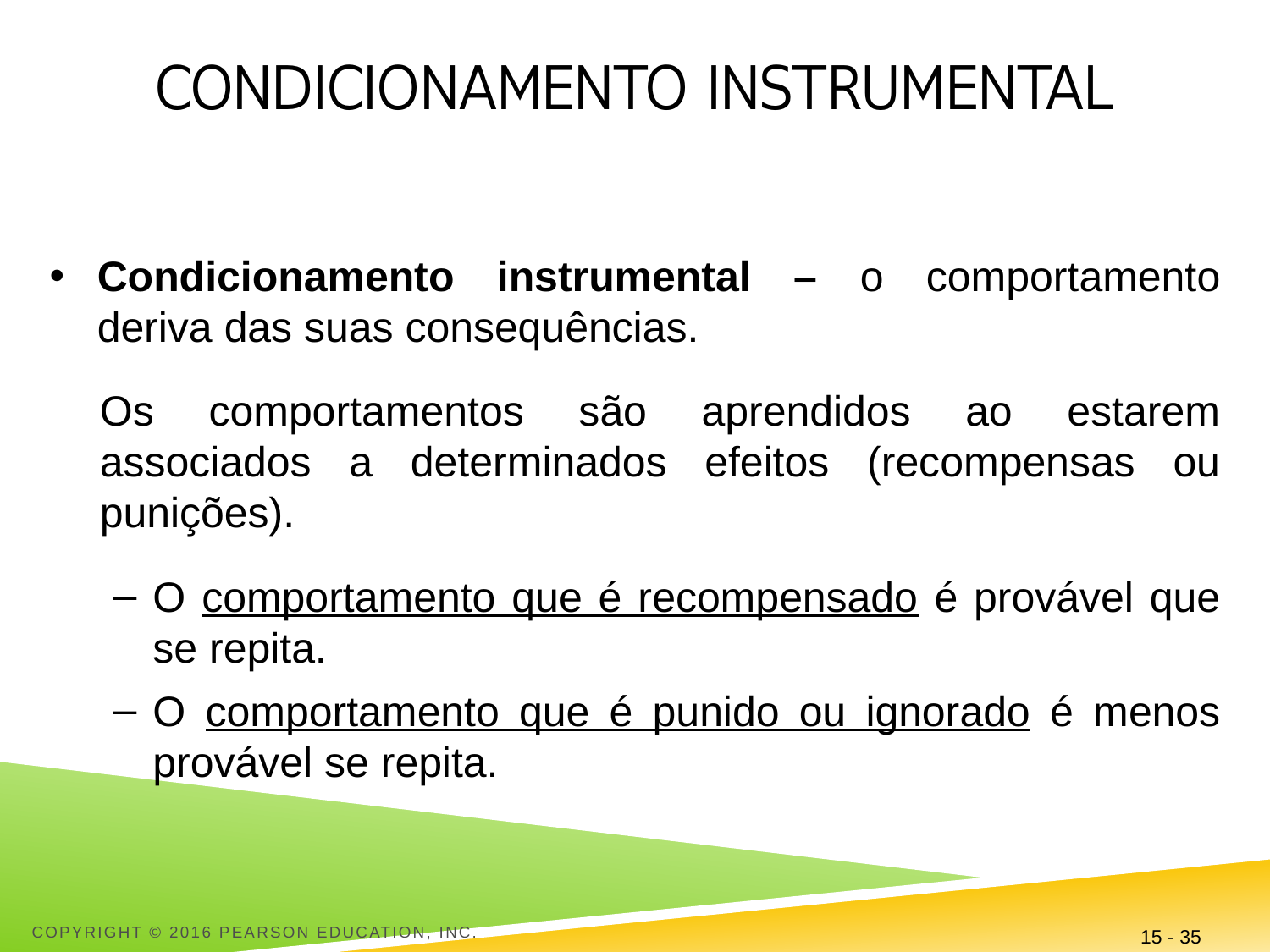

# CondiCIONAMENTO INSTRUMENTAL
Condicionamento instrumental – o comportamento deriva das suas consequências.

Os comportamentos são aprendidos ao estarem associados a determinados efeitos (recompensas ou punições).

O comportamento que é recompensado é provável que se repita.
O comportamento que é punido ou ignorado é menos provável se repita.
Copyright © 2016 Pearson Education, Inc.
15 - 35